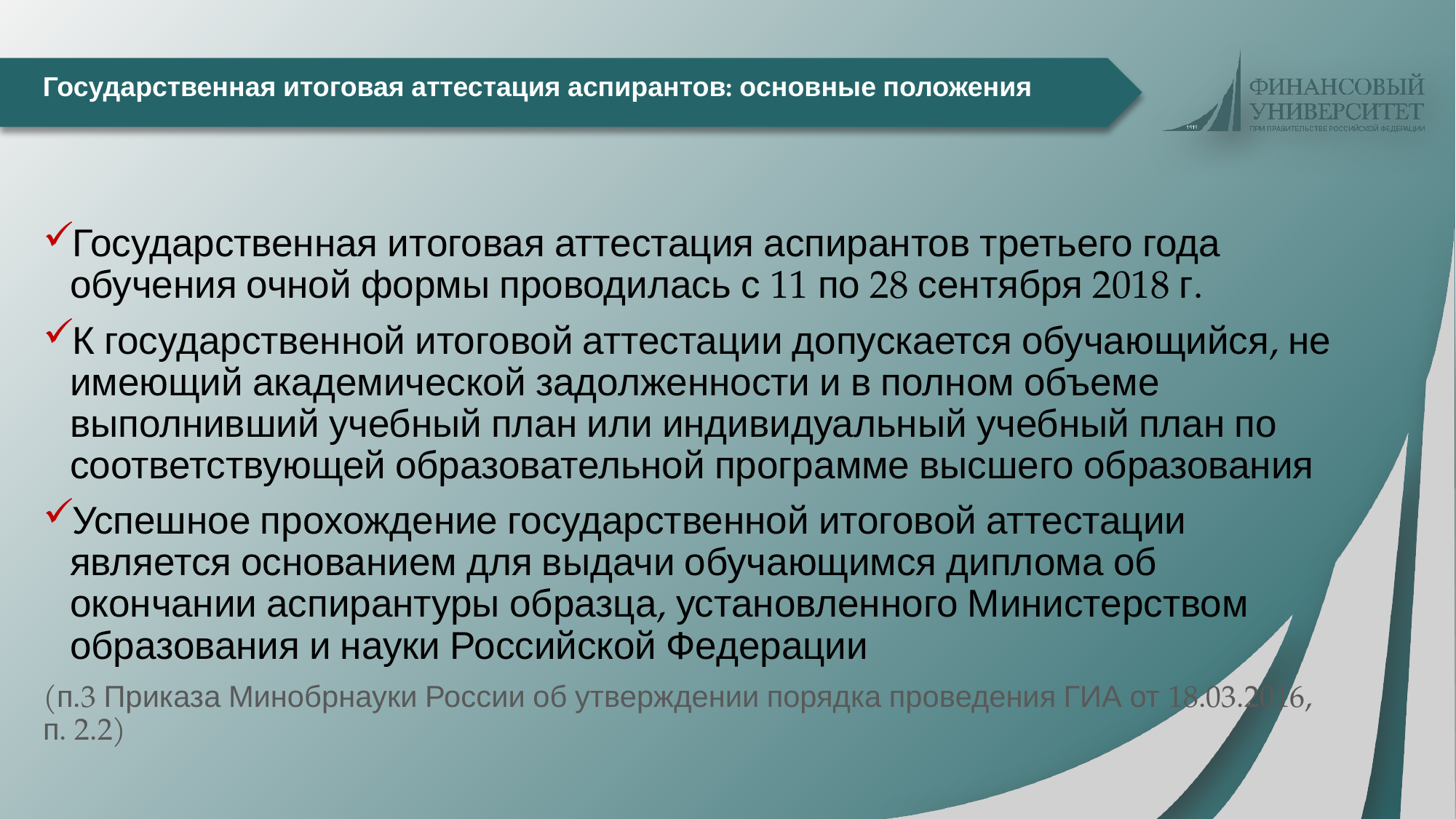

# Государственная итоговая аттестация аспирантов: основные положения
Государственная итоговая аттестация аспирантов третьего года обучения очной формы проводилась с 11 по 28 сентября 2018 г.
К государственной итоговой аттестации допускается обучающийся, не имеющий академической задолженности и в полном объеме выполнивший учебный план или индивидуальный учебный план по соответствующей образовательной программе высшего образования
Успешное прохождение государственной итоговой аттестации является основанием для выдачи обучающимся диплома об окончании аспирантуры образца, установленного Министерством образования и науки Российской Федерации
(п.3 Приказа Минобрнауки России об утверждении порядка проведения ГИА от 18.03.2016, п. 2.2)